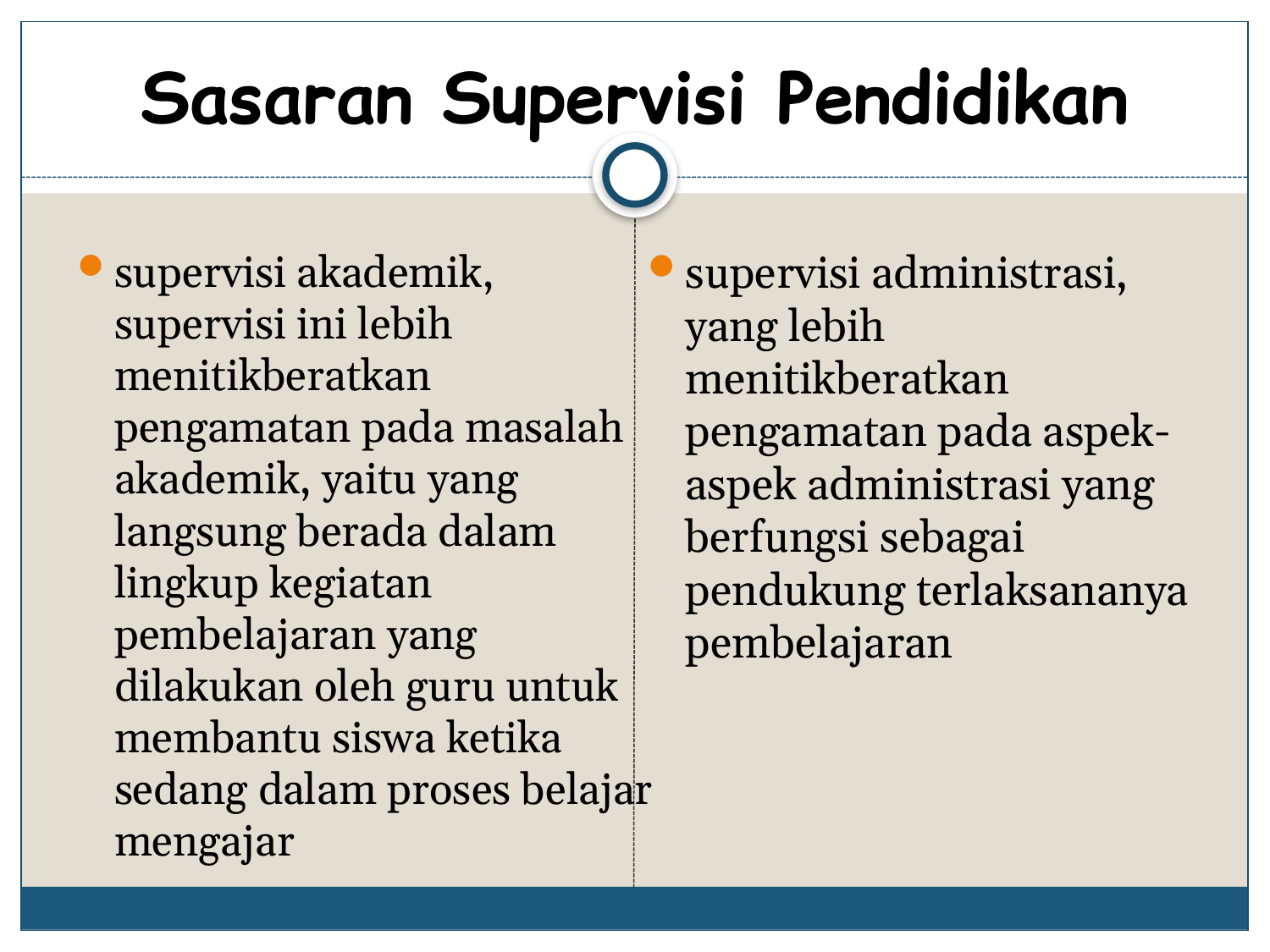

# Sasaran Supervisi Pendidikan
supervisi akademik, supervisi ini lebih menitikberatkan pengamatan pada masalah akademik, yaitu yang langsung berada dalam lingkup kegiatan pembelajaran yang dilakukan oleh guru untuk membantu siswa ketika sedang dalam proses belajar mengajar
supervisi administrasi, yang lebih menitikberatkan pengamatan pada aspek-aspek administrasi yang berfungsi sebagai pendukung terlaksananya pembelajaran